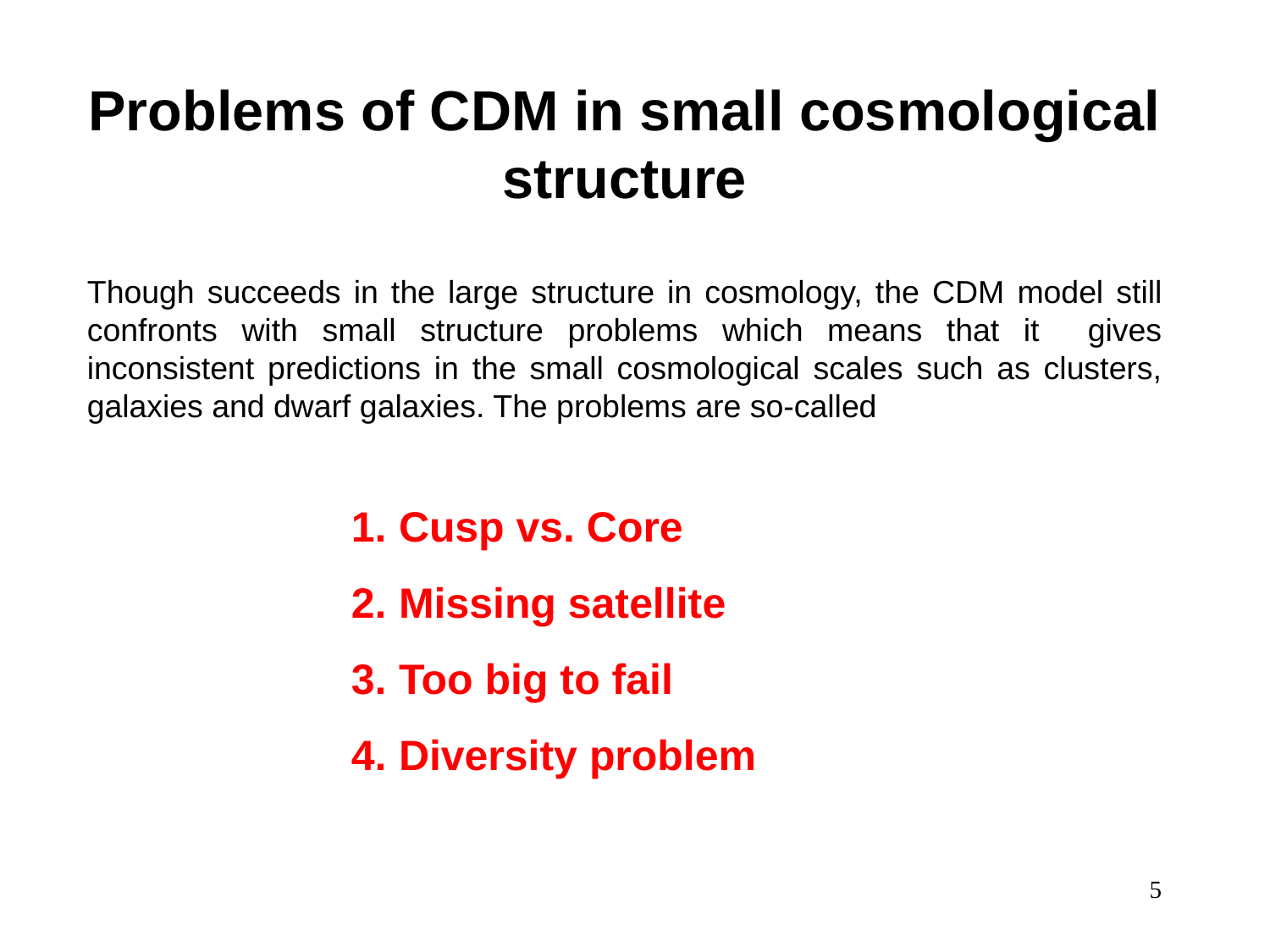

# Problems of CDM in small cosmological structure
Though succeeds in the large structure in cosmology, the CDM model still confronts with small structure problems which means that it  gives inconsistent predictions in the small cosmological scales such as clusters, galaxies and dwarf galaxies. The problems are so-called
Cusp vs. Core
Missing satellite
Too big to fail
Diversity problem
5